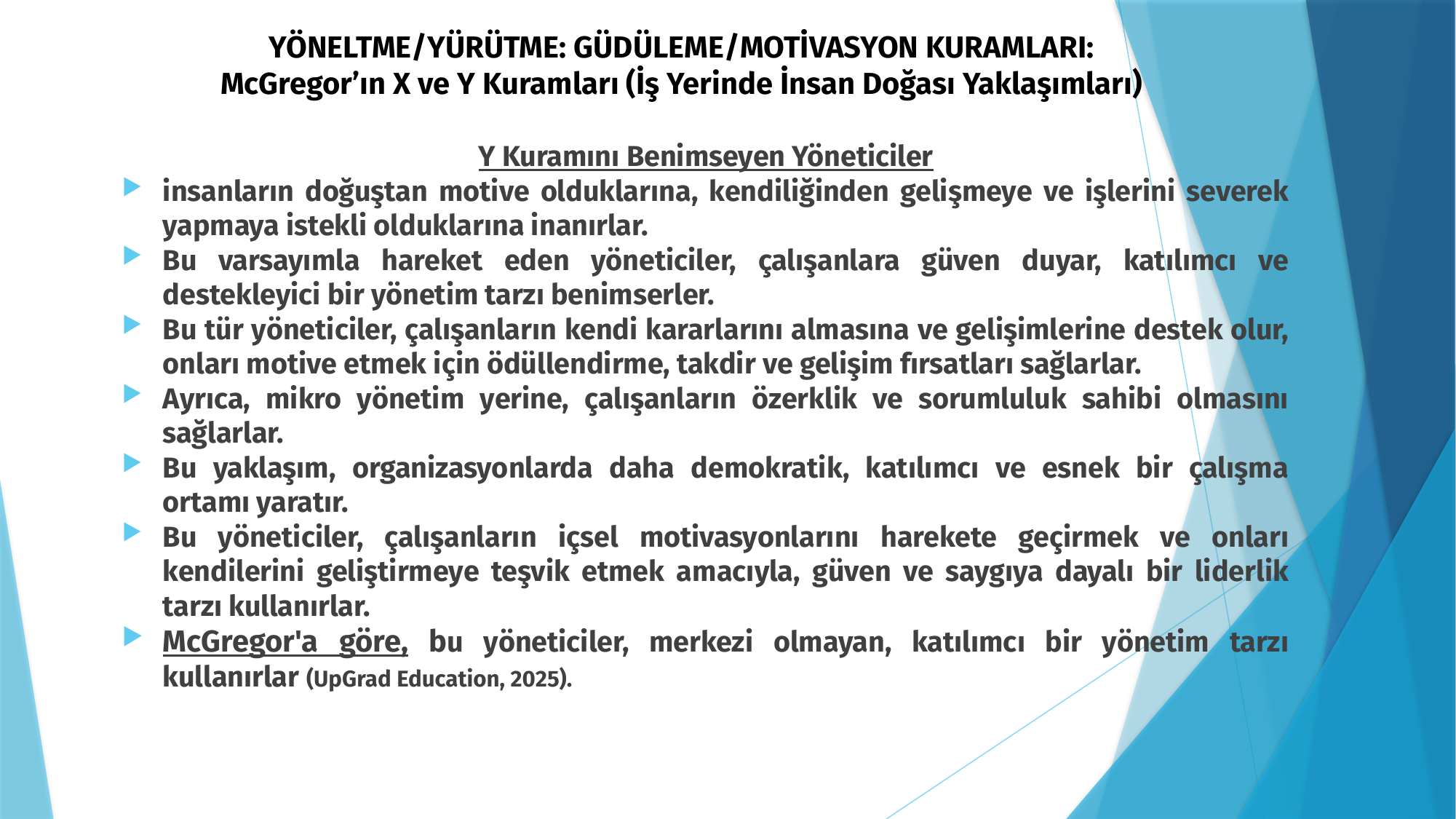

# YÖNELTME/YÜRÜTME: GÜDÜLEME/MOTİVASYON KURAMLARI: McGregor’ın X ve Y Kuramları (İş Yerinde İnsan Doğası Yaklaşımları)
Y Kuramını Benimseyen Yöneticiler
insanların doğuştan motive olduklarına, kendiliğinden gelişmeye ve işlerini severek yapmaya istekli olduklarına inanırlar.
Bu varsayımla hareket eden yöneticiler, çalışanlara güven duyar, katılımcı ve destekleyici bir yönetim tarzı benimserler.
Bu tür yöneticiler, çalışanların kendi kararlarını almasına ve gelişimlerine destek olur, onları motive etmek için ödüllendirme, takdir ve gelişim fırsatları sağlarlar.
Ayrıca, mikro yönetim yerine, çalışanların özerklik ve sorumluluk sahibi olmasını sağlarlar.
Bu yaklaşım, organizasyonlarda daha demokratik, katılımcı ve esnek bir çalışma ortamı yaratır.
Bu yöneticiler, çalışanların içsel motivasyonlarını harekete geçirmek ve onları kendilerini geliştirmeye teşvik etmek amacıyla, güven ve saygıya dayalı bir liderlik tarzı kullanırlar.
McGregor'a göre, bu yöneticiler, merkezi olmayan, katılımcı bir yönetim tarzı kullanırlar (UpGrad Education, 2025).